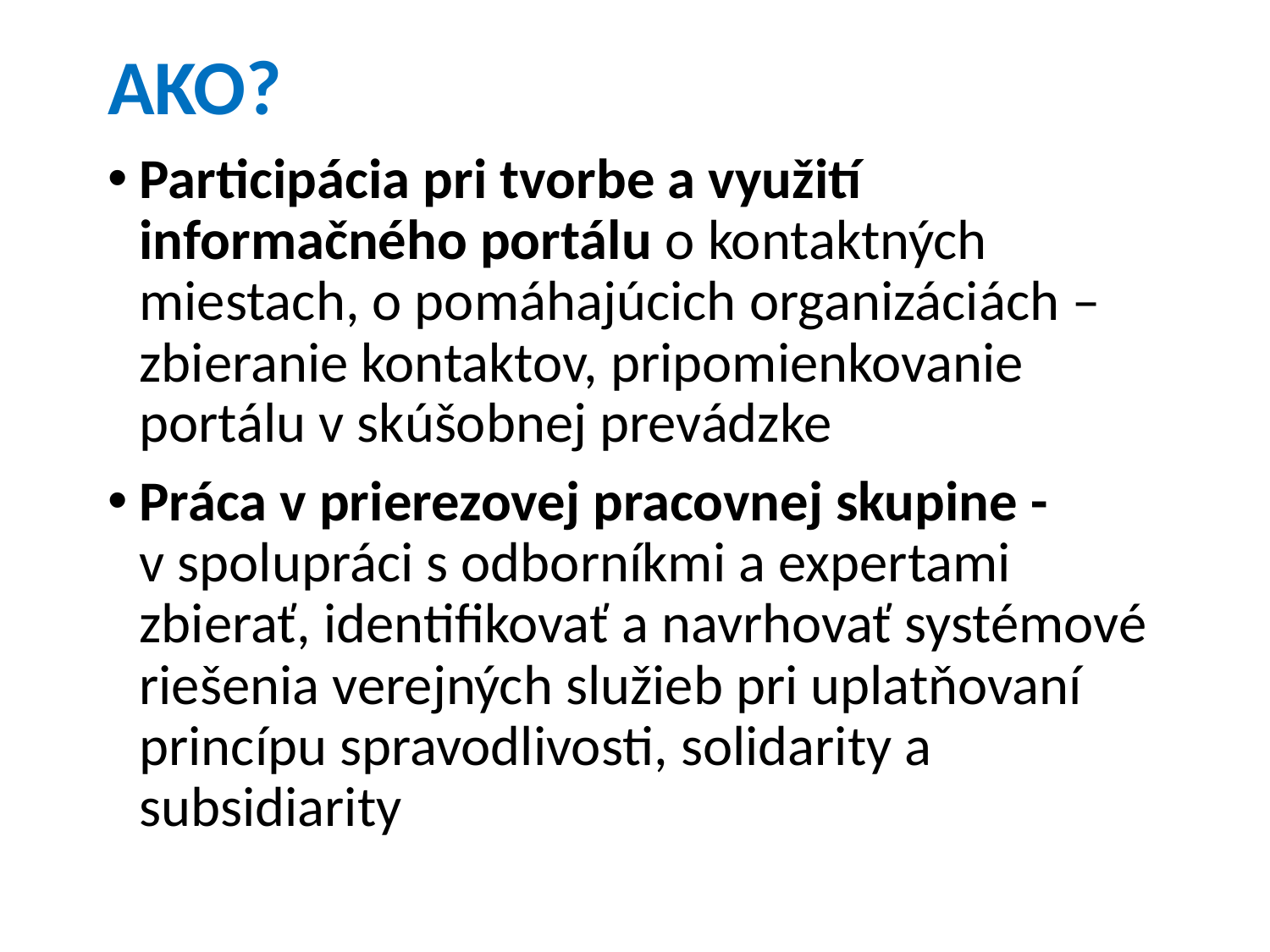

# AKO?
Participácia pri tvorbe a využití informačného portálu o kontaktných miestach, o pomáhajúcich organizáciách – zbieranie kontaktov, pripomienkovanie portálu v skúšobnej prevádzke
Práca v prierezovej pracovnej skupine - v spolupráci s odborníkmi a expertami zbierať, identifikovať a navrhovať systémové riešenia verejných služieb pri uplatňovaní princípu spravodlivosti, solidarity a subsidiarity